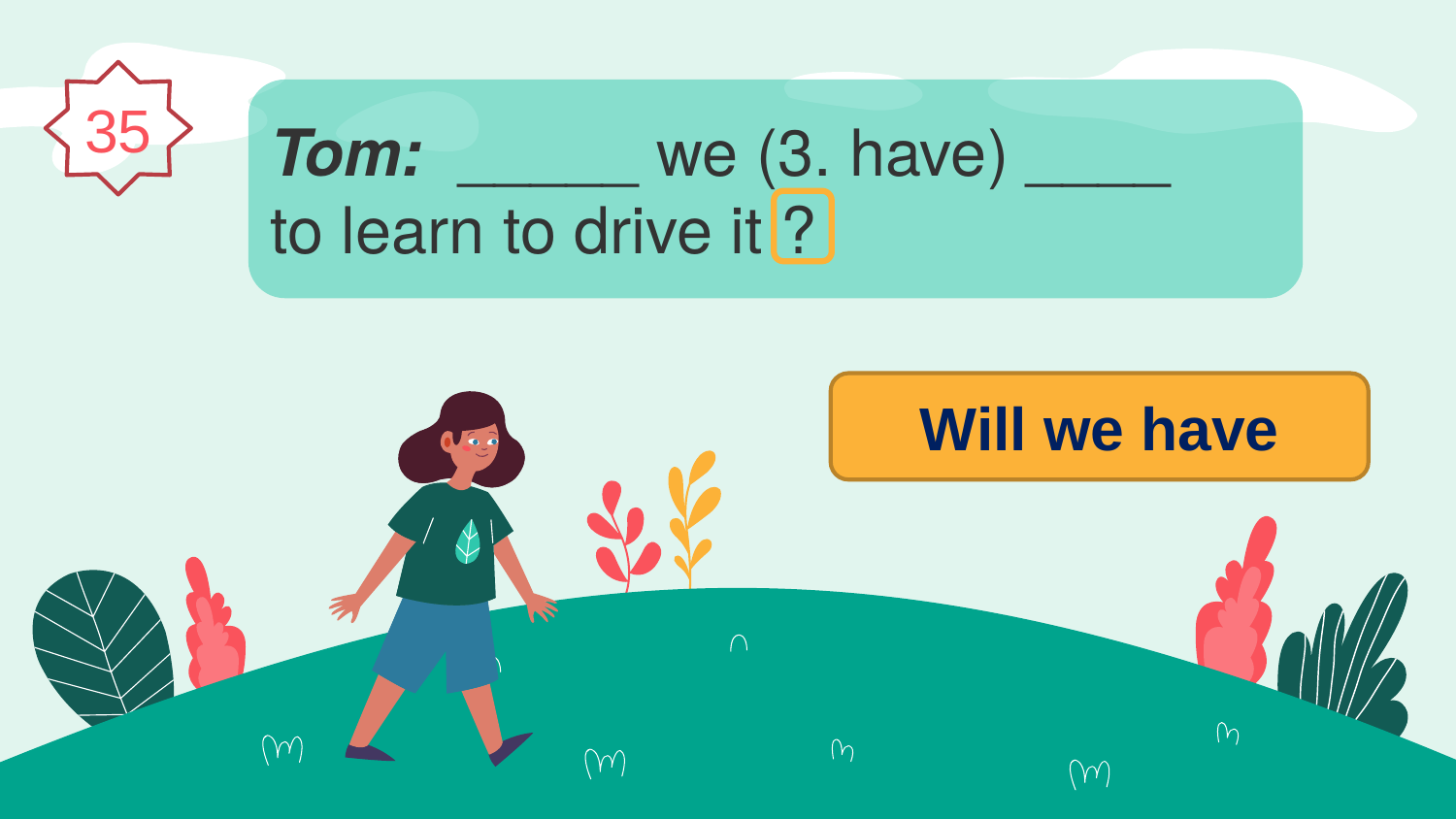

35
Tom:  _____ we (3. have) ____
to learn to drive it ?

Will we have